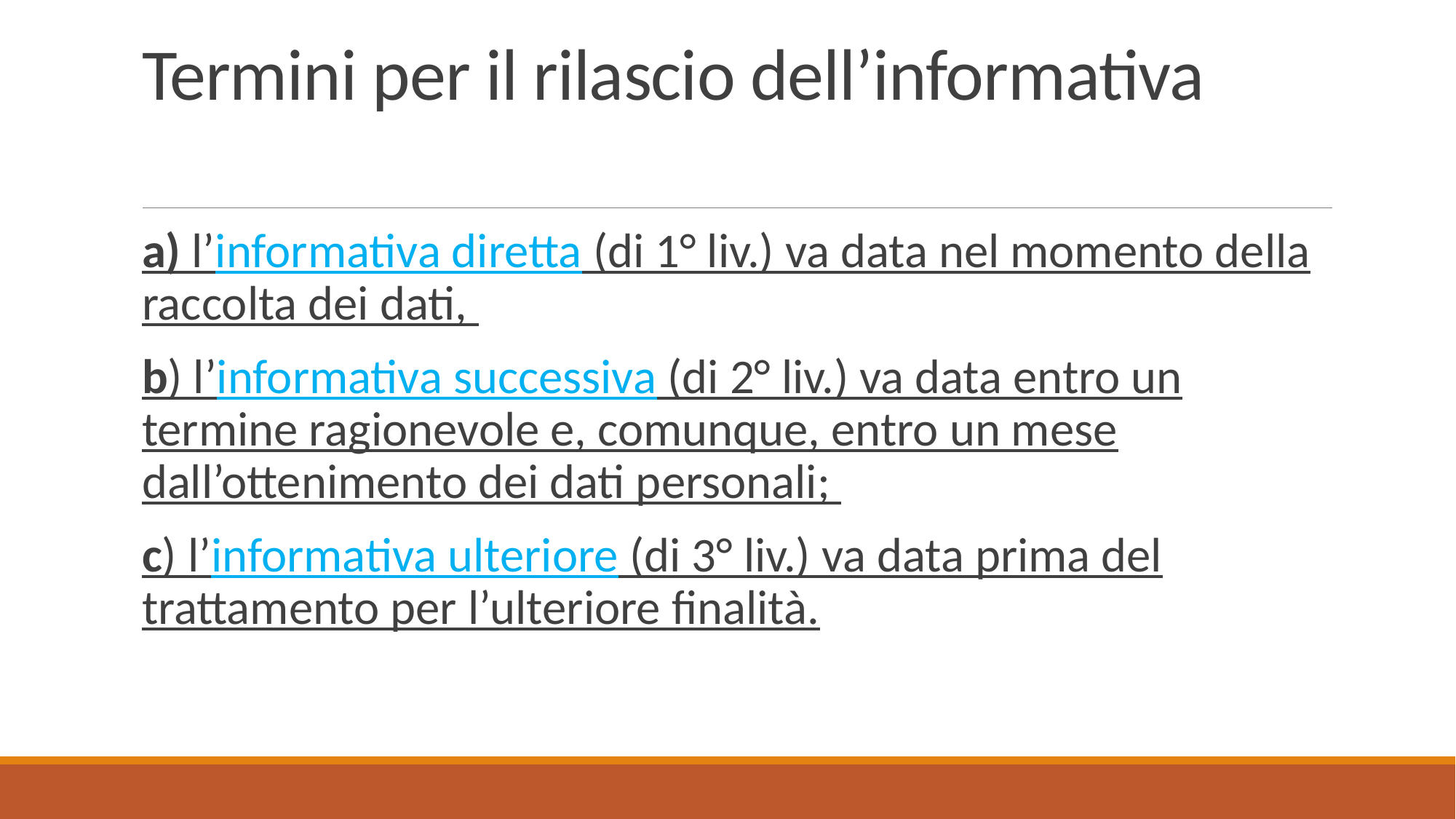

# Termini per il rilascio dell’informativa
a) l’informativa diretta (di 1° liv.) va data nel momento della raccolta dei dati,
b) l’informativa successiva (di 2° liv.) va data entro un termine ragionevole e, comunque, entro un mese dall’ottenimento dei dati personali;
c) l’informativa ulteriore (di 3° liv.) va data prima del trattamento per l’ulteriore finalità.